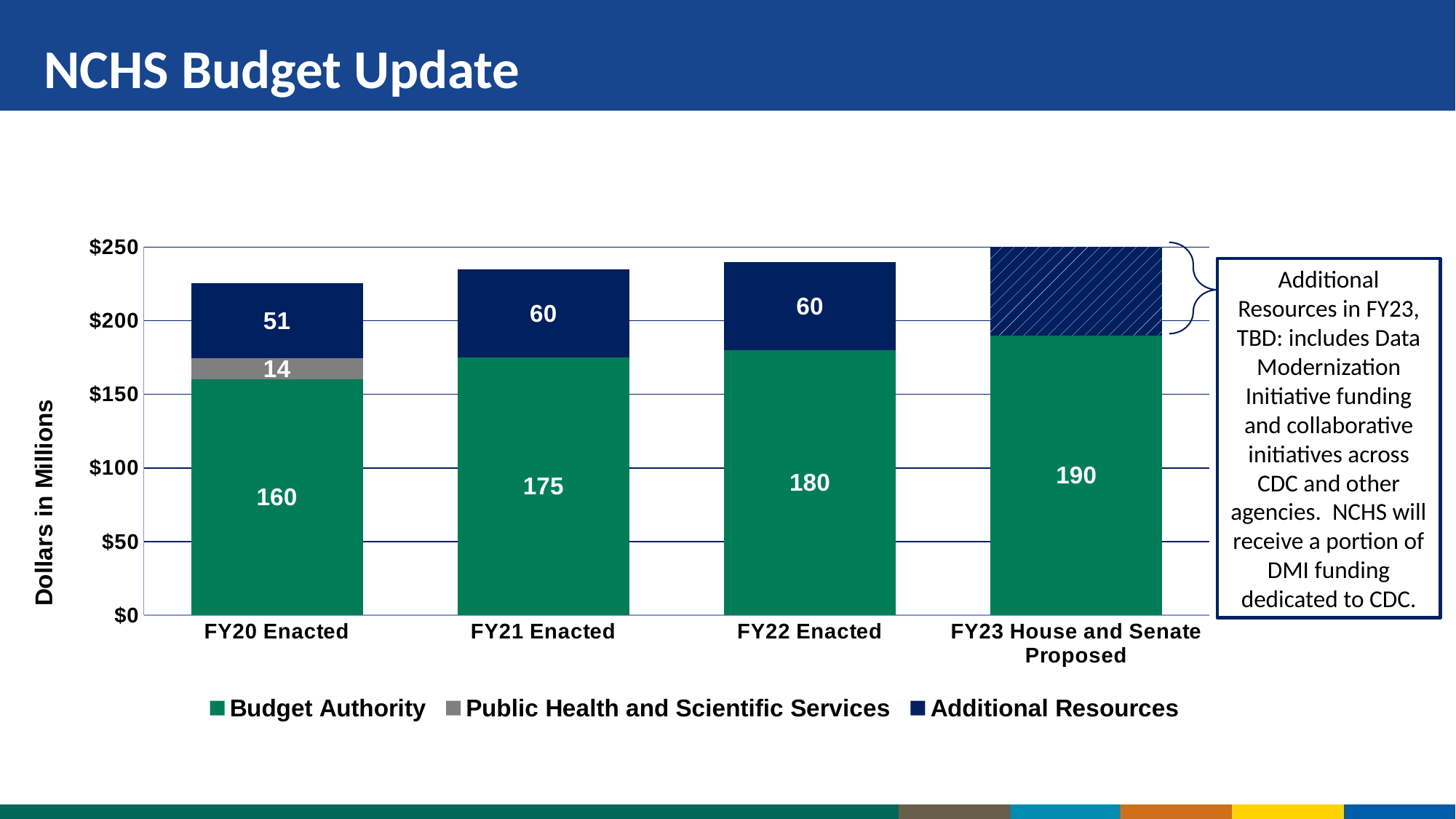

# NCHS Budget Update

### Chart

| Category | Budget Authority | Public Health and Scientific Services | Additional Resources |
|---|---|---|---|
| FY20 Enacted | 160.397 | 14.0 | 51.0 |
| FY21 Enacted | 175.0 | None | 60.0 |
| FY22 Enacted | 180.0 | None | 60.0 |
| FY23 House and Senate Proposed | 190.0 | None | 80.0 |
Additional Resources in FY23, TBD: includes Data Modernization Initiative funding and collaborative initiatives across CDC and other agencies.  NCHS will receive a portion of DMI funding dedicated to CDC.